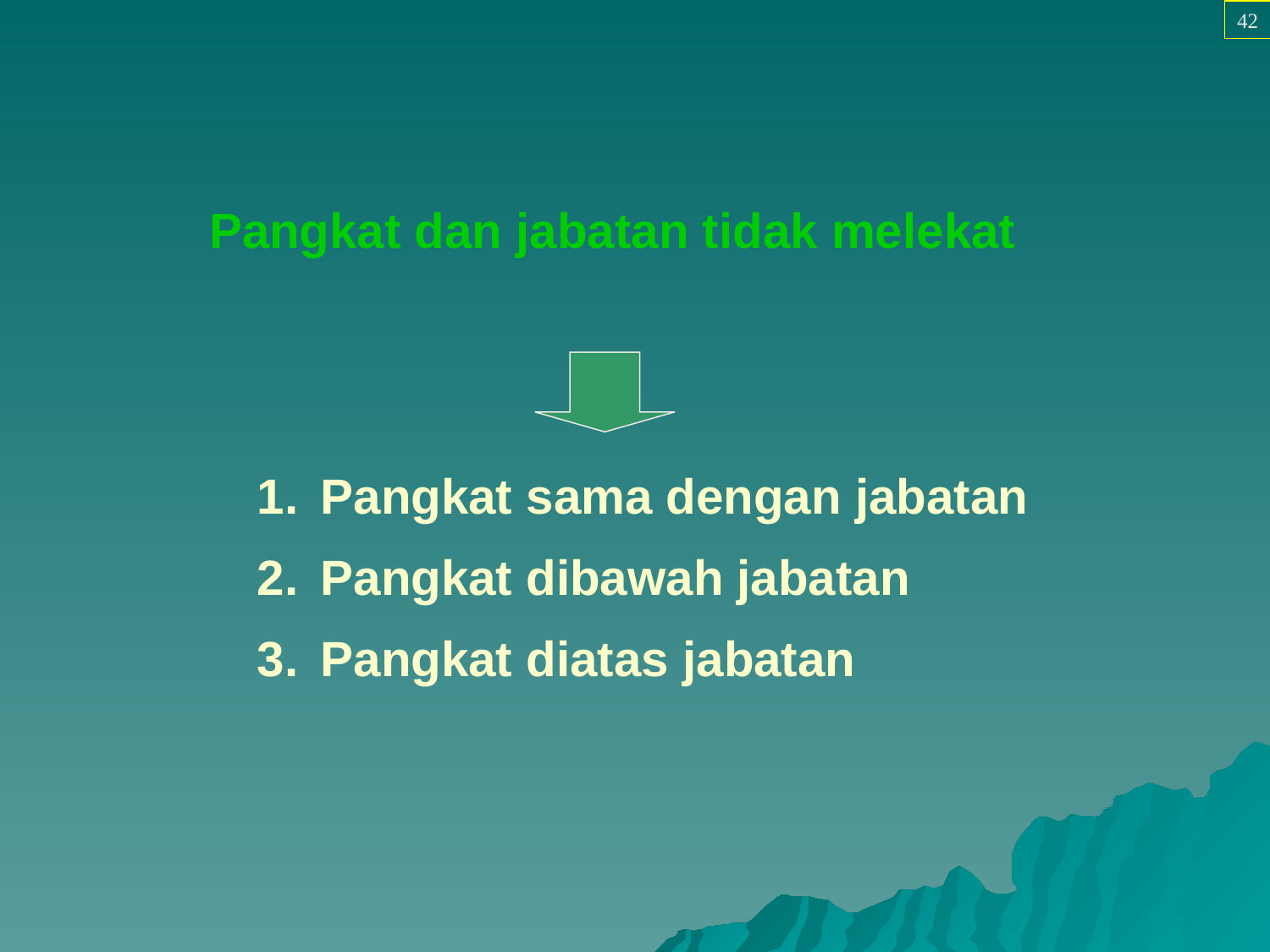

42
Pangkat dan jabatan tidak melekat

Pangkat sama dengan jabatan
Pangkat dibawah jabatan
Pangkat diatas jabatan